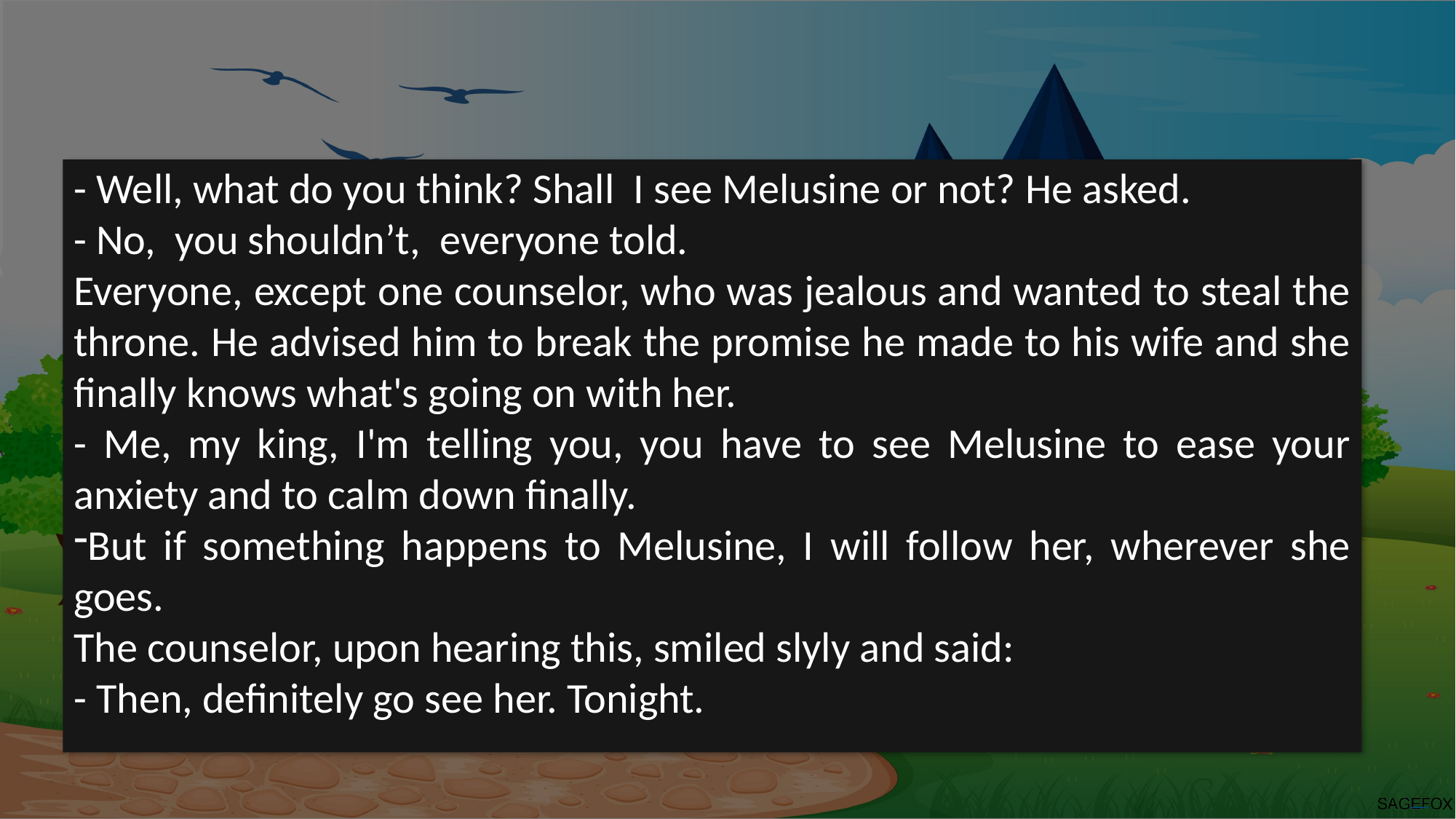

- Well, what do you think? Shall  I see Melusine or not? He asked.
- No,  you shouldn’t,  everyone told.
Everyone, except one counselor, who was jealous and wanted to steal the throne. He advised him to break the promise he made to his wife and she finally knows what's going on with her.
- Me, my king, I'm telling you, you have to see Melusine to ease your anxiety and to calm down finally.
But if something happens to Melusine, I will follow her, wherever she goes.
The counselor, upon hearing this, smiled slyly and said:
- Then, definitely go see her. Tonight.

Free PowerPoint Templates